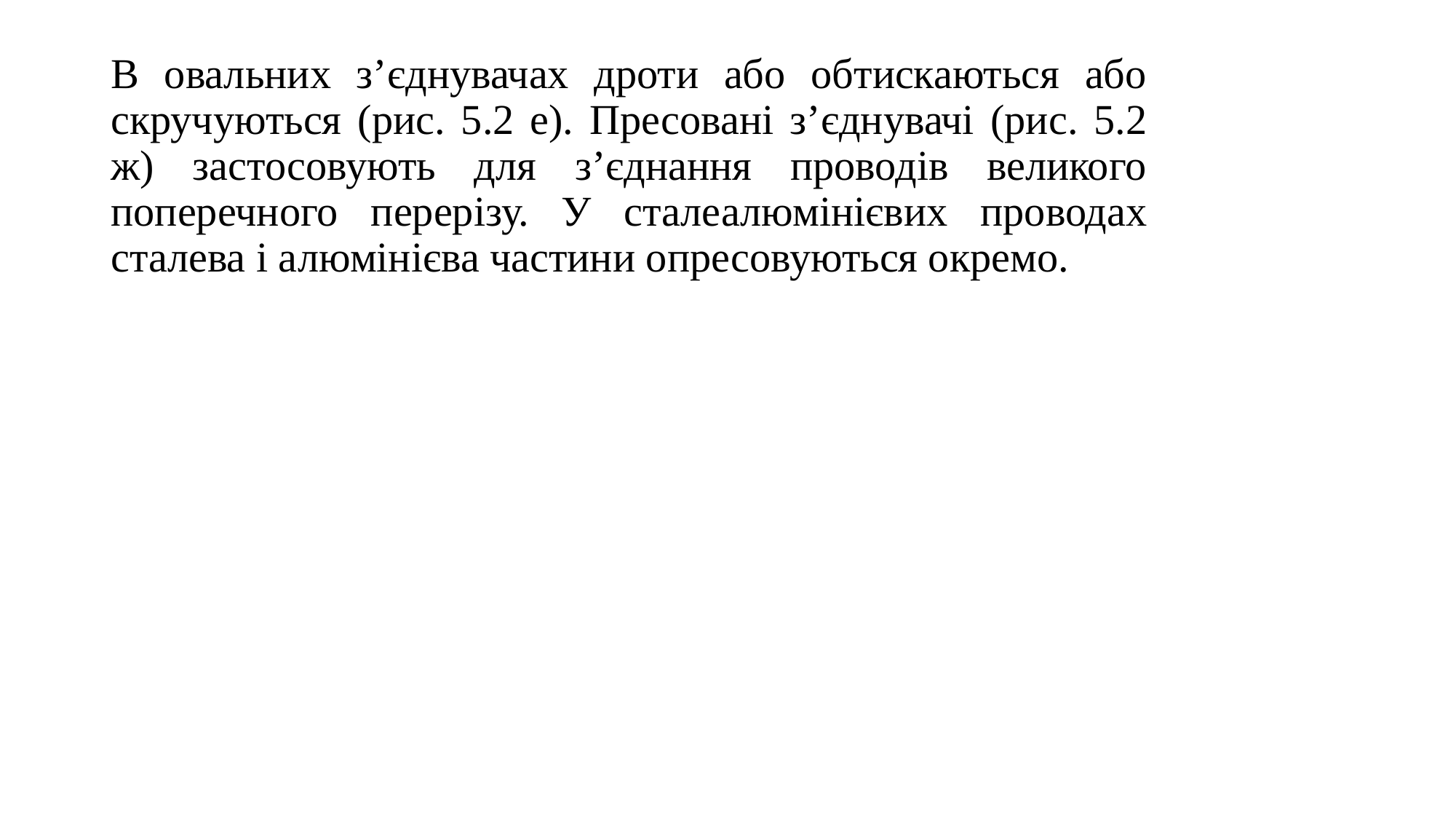

В овальних з’єднувачах дроти або обтискаються або скручуються (рис. 5.2 е). Пресовані з’єднувачі (рис. 5.2 ж) застосовують для з’єднання проводів великого поперечного перерізу. У сталеалюмінієвих проводах сталева і алюмінієва частини опресовуються окремо.